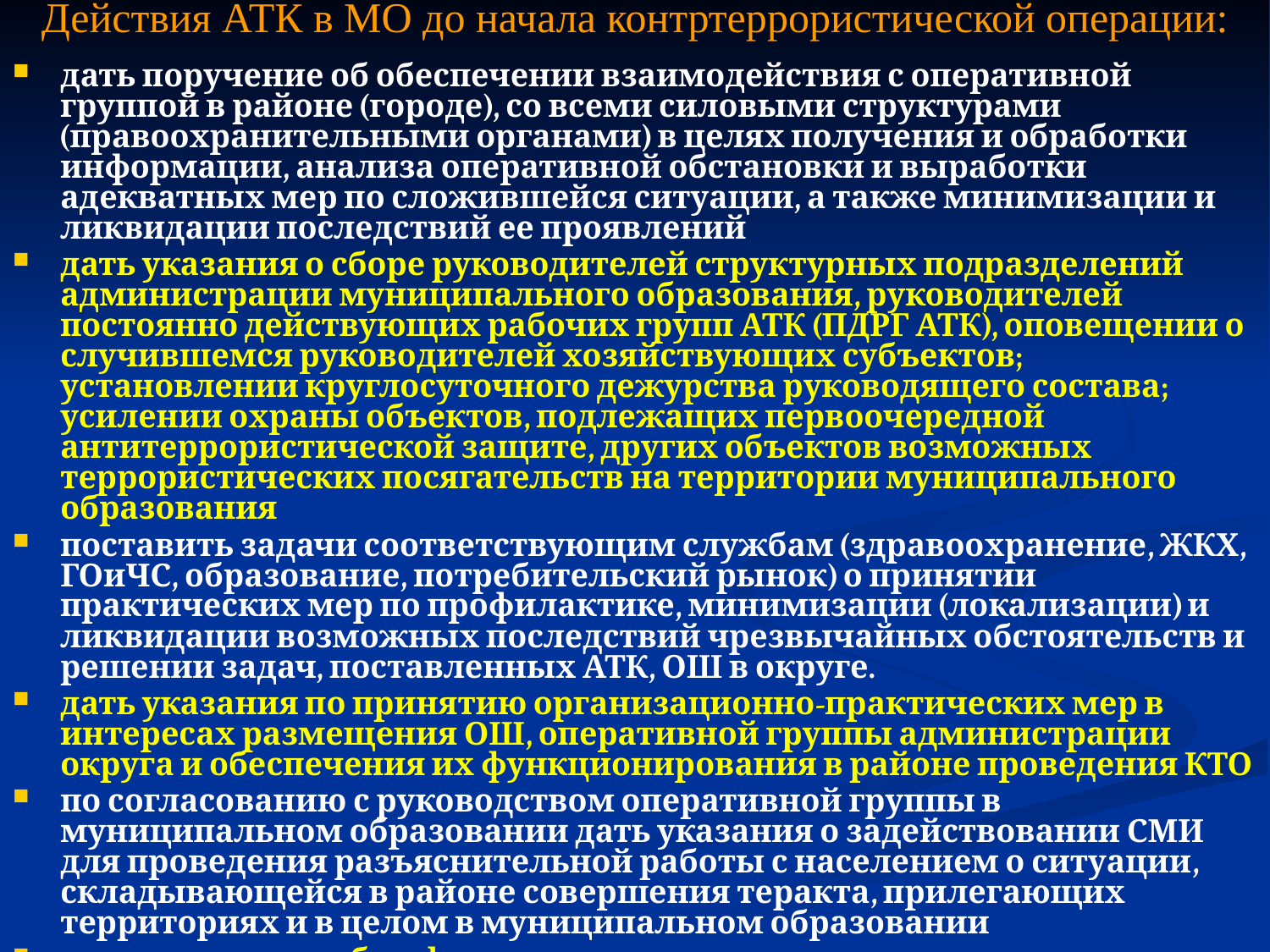

Действия АТК в МО до начала контртеррористической операции:
дать поручение об обеспечении взаимодействия с оперативной группой в районе (городе), со всеми силовыми структурами (правоохранительными органами) в целях получения и обработки информации, анализа оперативной обстановки и выработки адекватных мер по сложившейся ситуации, а также минимизации и ликвидации последствий ее проявлений
дать указания о сборе руководителей структурных подразделений администрации муниципального образования, руководителей постоянно действующих рабочих групп АТК (ПДРГ АТК), оповещении о случившемся руководителей хозяйствующих субъектов; установлении круглосуточного дежурства руководящего состава; усилении охраны объектов, подлежащих первоочередной антитеррористической защите, других объектов возможных террористических посягательств на территории муниципального образования
поставить задачи соответствующим службам (здравоохранение, ЖКХ, ГОиЧС, образование, потребительский рынок) о принятии практических мер по профилактике, минимизации (локализации) и ликвидации возможных последствий чрезвычайных обстоятельств и решении задач, поставленных АТК, ОШ в округе.
дать указания по принятию организационно-практических мер в интересах размещения ОШ, оперативной группы администрации округа и обеспечения их функционирования в районе проведения КТО
по согласованию с руководством оперативной группы в муниципальном образовании дать указания о задействовании СМИ для проведения разъяснительной работы с населением о ситуации, складывающейся в районе совершения теракта, прилегающих территориях и в целом в муниципальном образовании
дать поручение об информировании о случившемся и принимаемых мерах руководителей объектов, подлежащих первоочередной антитеррористической защите, расположенных на территории района, а также администраций соседних муниципальных образований